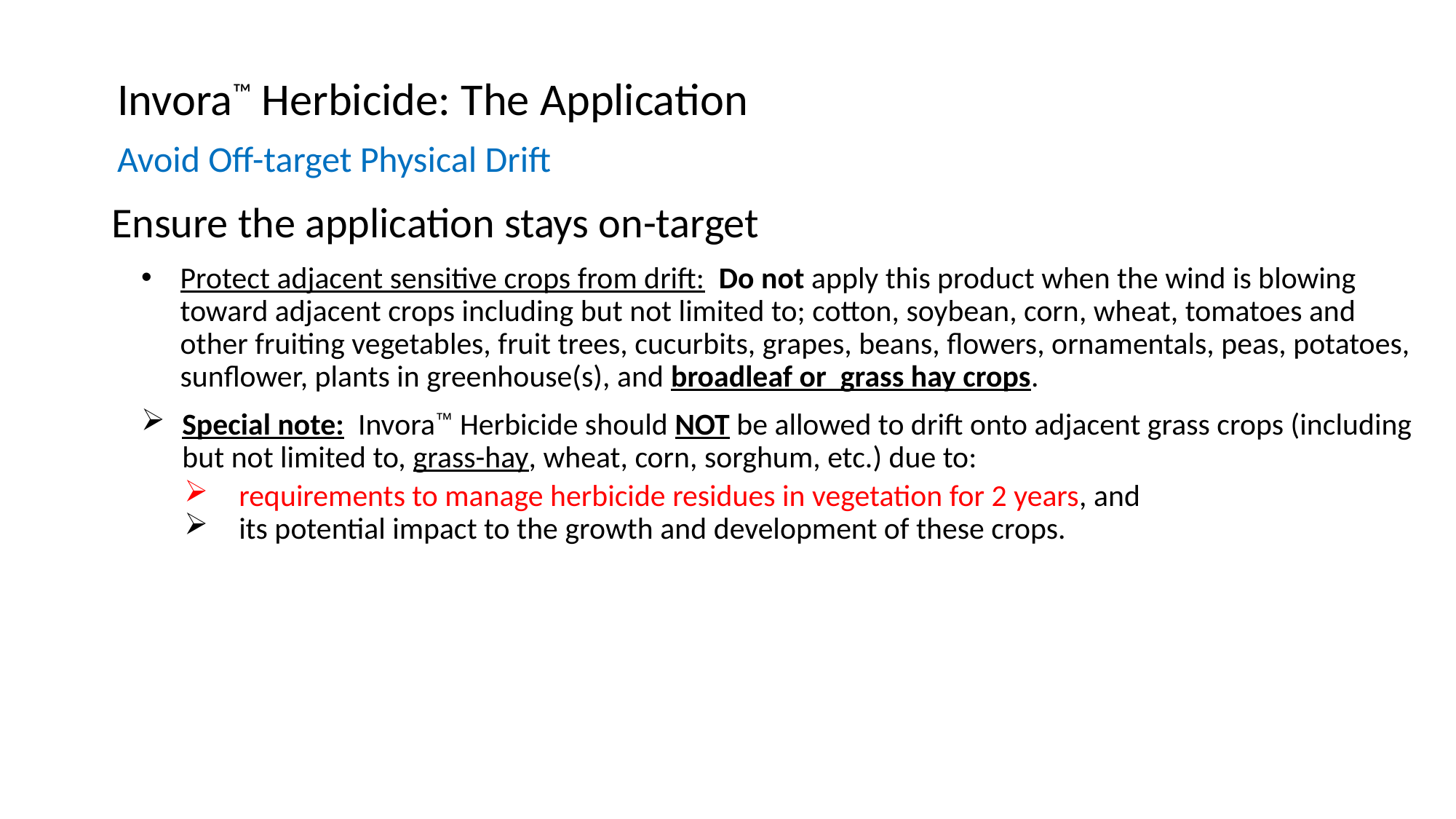

Invora™ Herbicide: The Application
Avoid Off-target Physical Drift
Ensure the application stays on-target
Protect adjacent sensitive crops from drift:  Do not apply this product when the wind is blowing toward adjacent crops including but not limited to; cotton, soybean, corn, wheat, tomatoes and other fruiting vegetables, fruit trees, cucurbits, grapes, beans, flowers, ornamentals, peas, potatoes, sunflower, plants in greenhouse(s), and broadleaf or  grass hay crops.
Special note:  Invora™ Herbicide should NOT be allowed to drift onto adjacent grass crops (including but not limited to, grass-hay, wheat, corn, sorghum, etc.) due to:
requirements to manage herbicide residues in vegetation for 2 years, and
its potential impact to the growth and development of these crops.